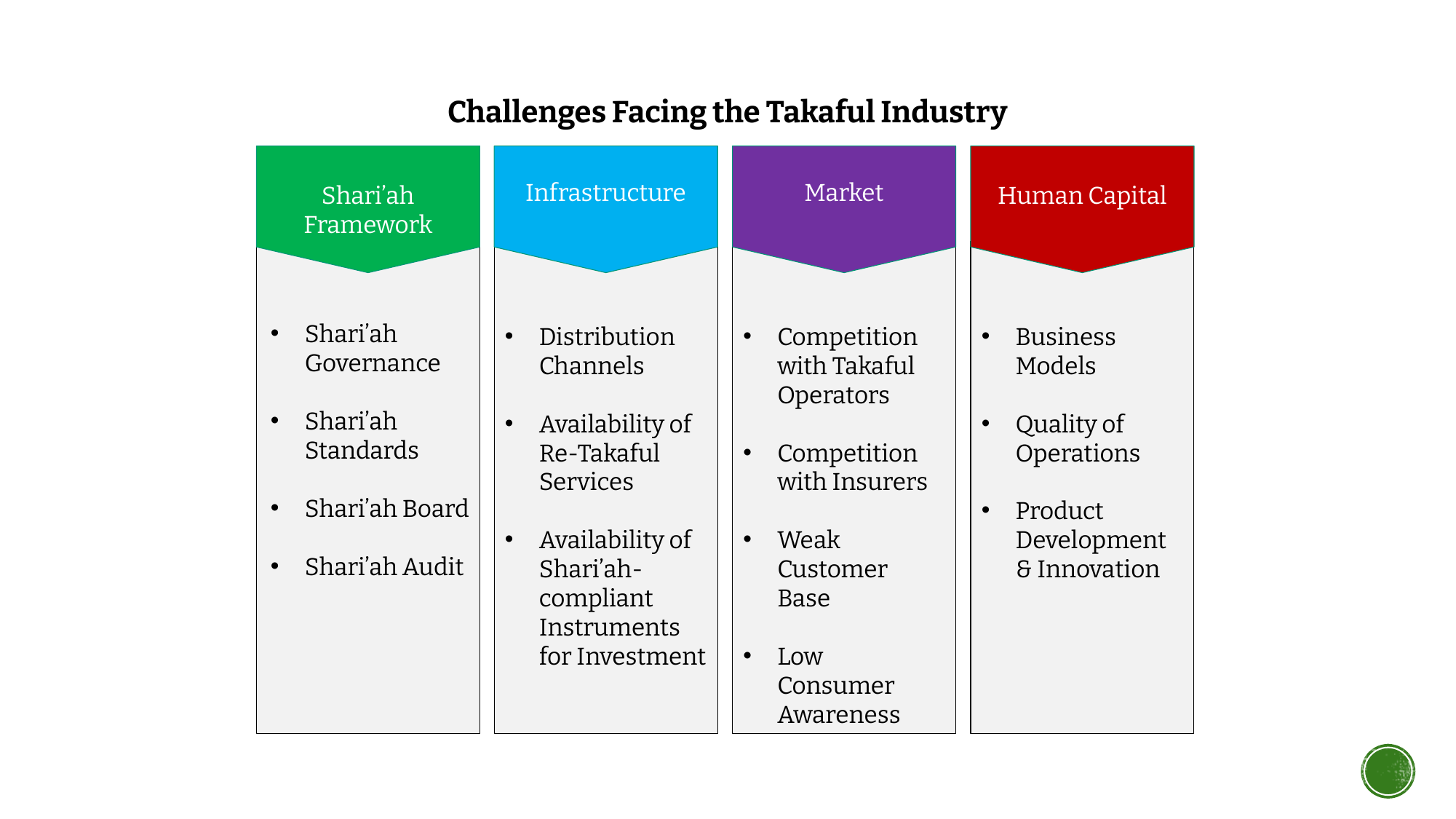

Challenges Facing the Takaful Industry

Shari’ah Framework
Shari’ah Governance

Shari’ah Standards

Shari’ah Board

Shari’ah Audit

Market
Infrastructure
Human Capital
Competition with Takaful Operators

Competition with Insurers

Weak Customer Base

Low Consumer Awareness
Business Models

Quality of Operations

Product Development & Innovation
Distribution Channels

Availability of Re-Takaful Services

Availability of Shari’ah-compliant Instruments for Investment